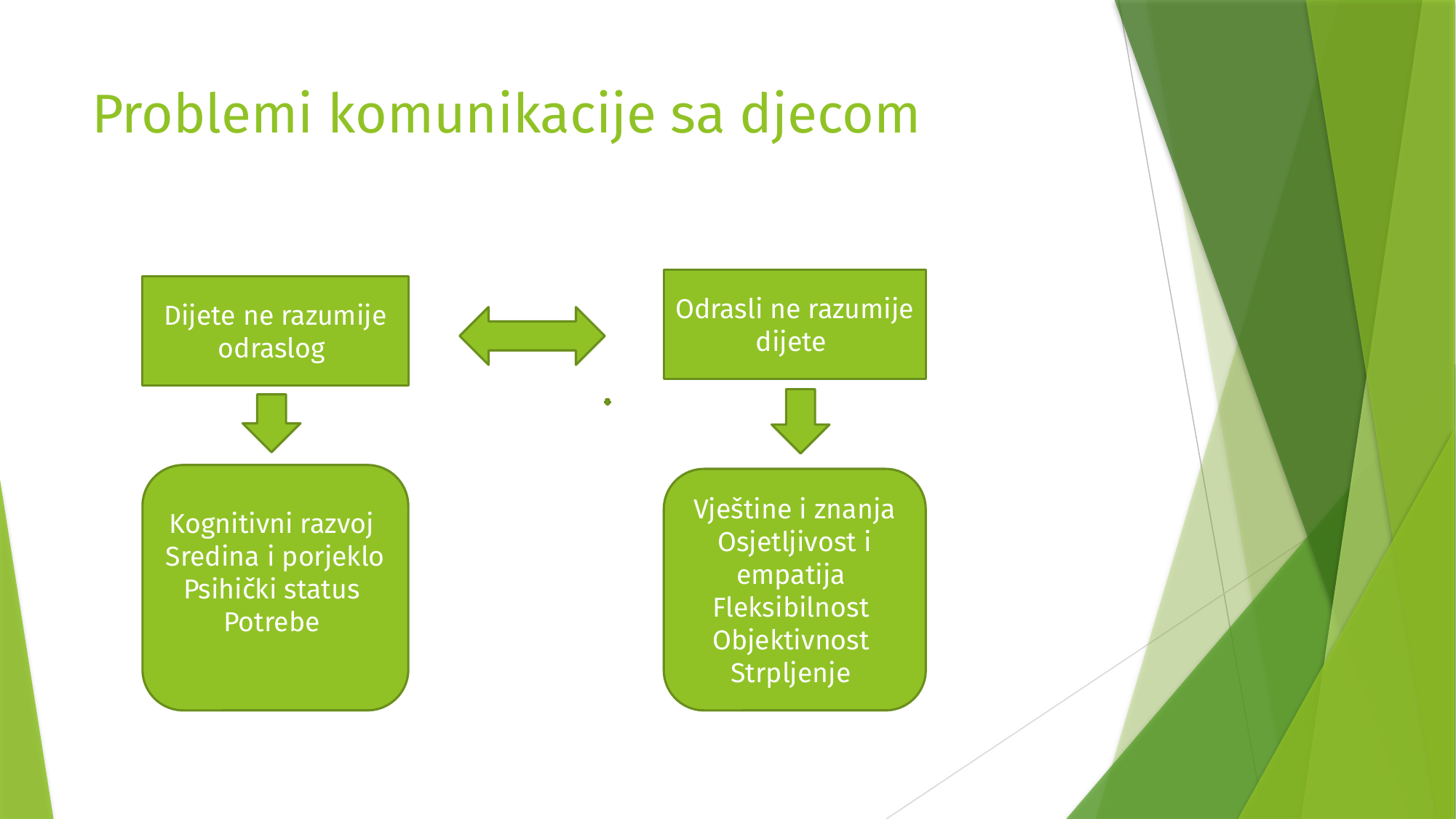

# Problemi komunikacije sa djecom

Odrasli ne razumije dijete
Dijete ne razumije odraslog

Kognitivni razvoj
Sredina i porjeklo
Psihički status  Potrebe

Vještine i znanja
Osjetljivost i empatija
Fleksibilnost
Objektivnost
Strpljenje